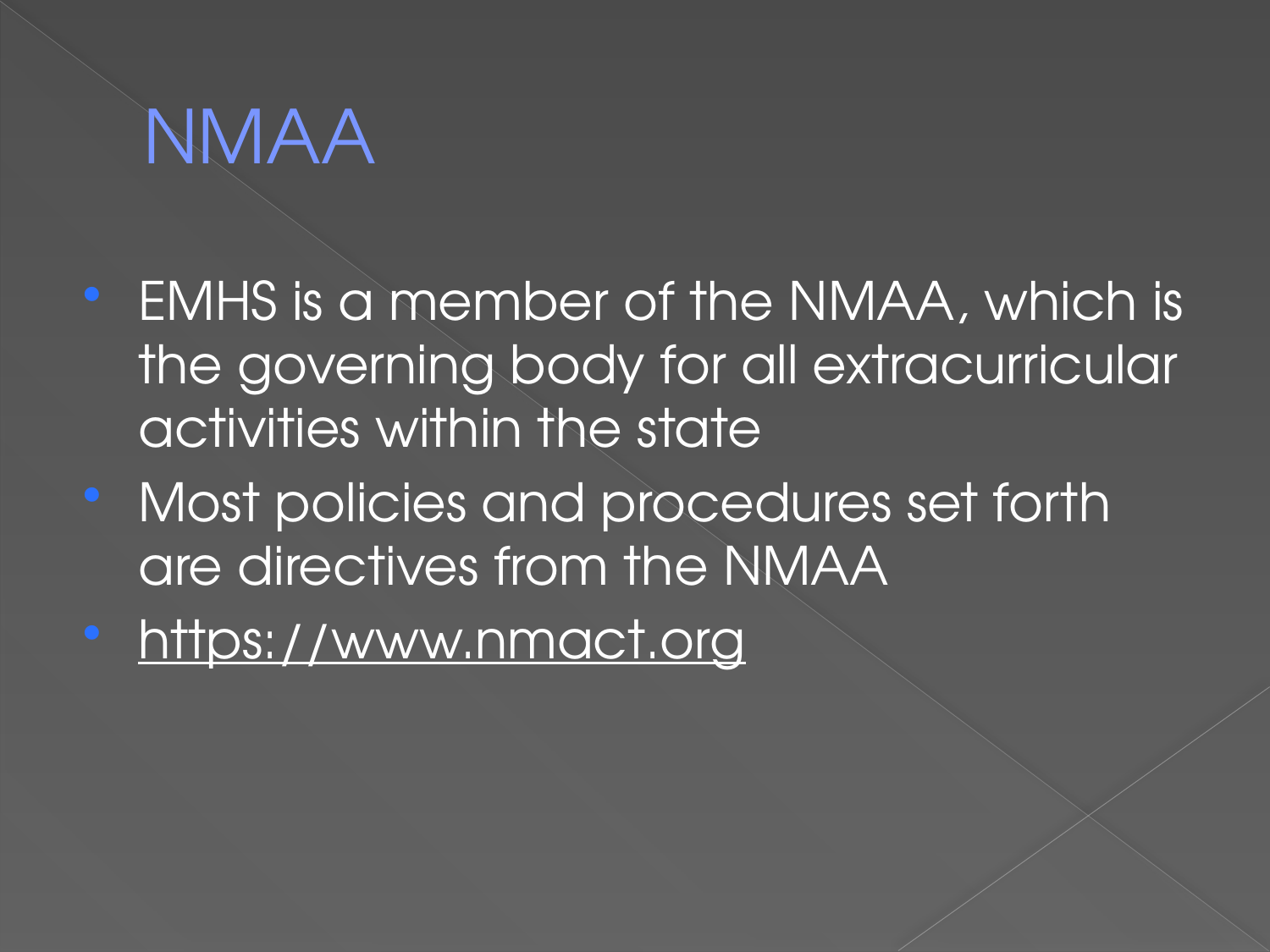

# NMAA
EMHS is a member of the NMAA, which is the governing body for all extracurricular activities within the state
Most policies and procedures set forth are directives from the NMAA
https://www.nmact.org